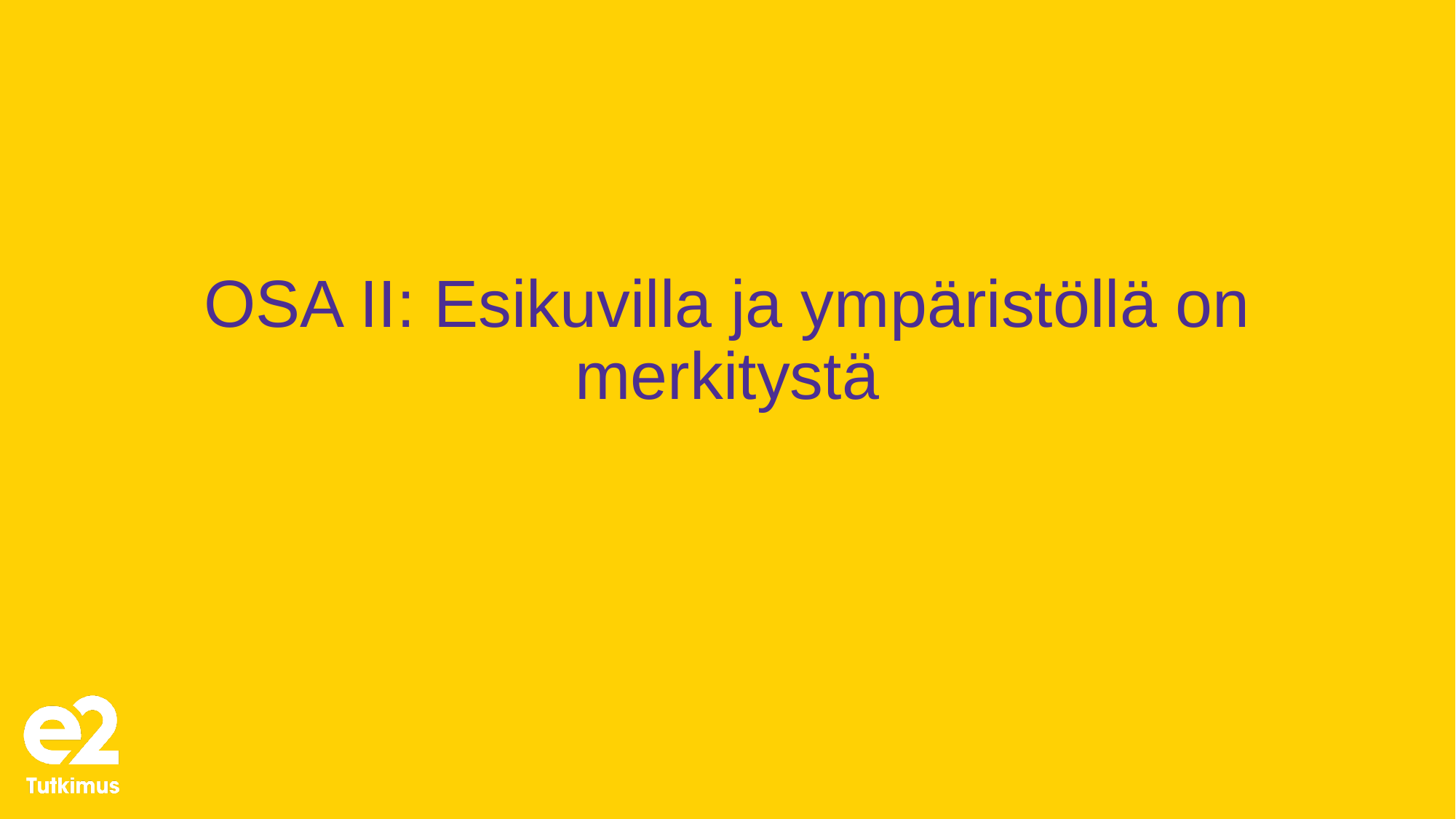

# OSA II: Esikuvilla ja ympäristöllä on merkitystä